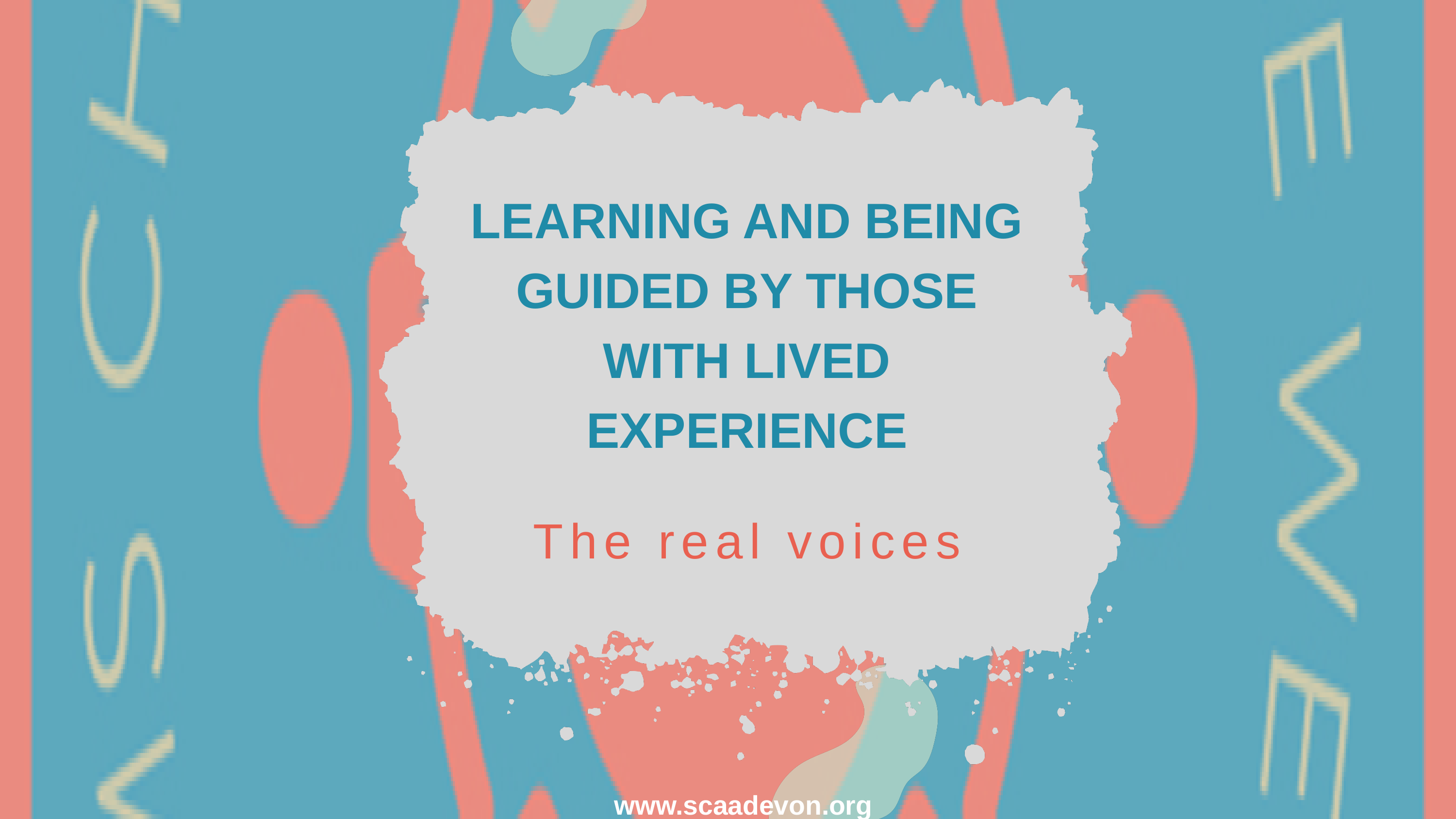

LEARNING AND BEING GUIDED BY THOSE WITH LIVED EXPERIENCE

The real voices

www.scaadevon.org